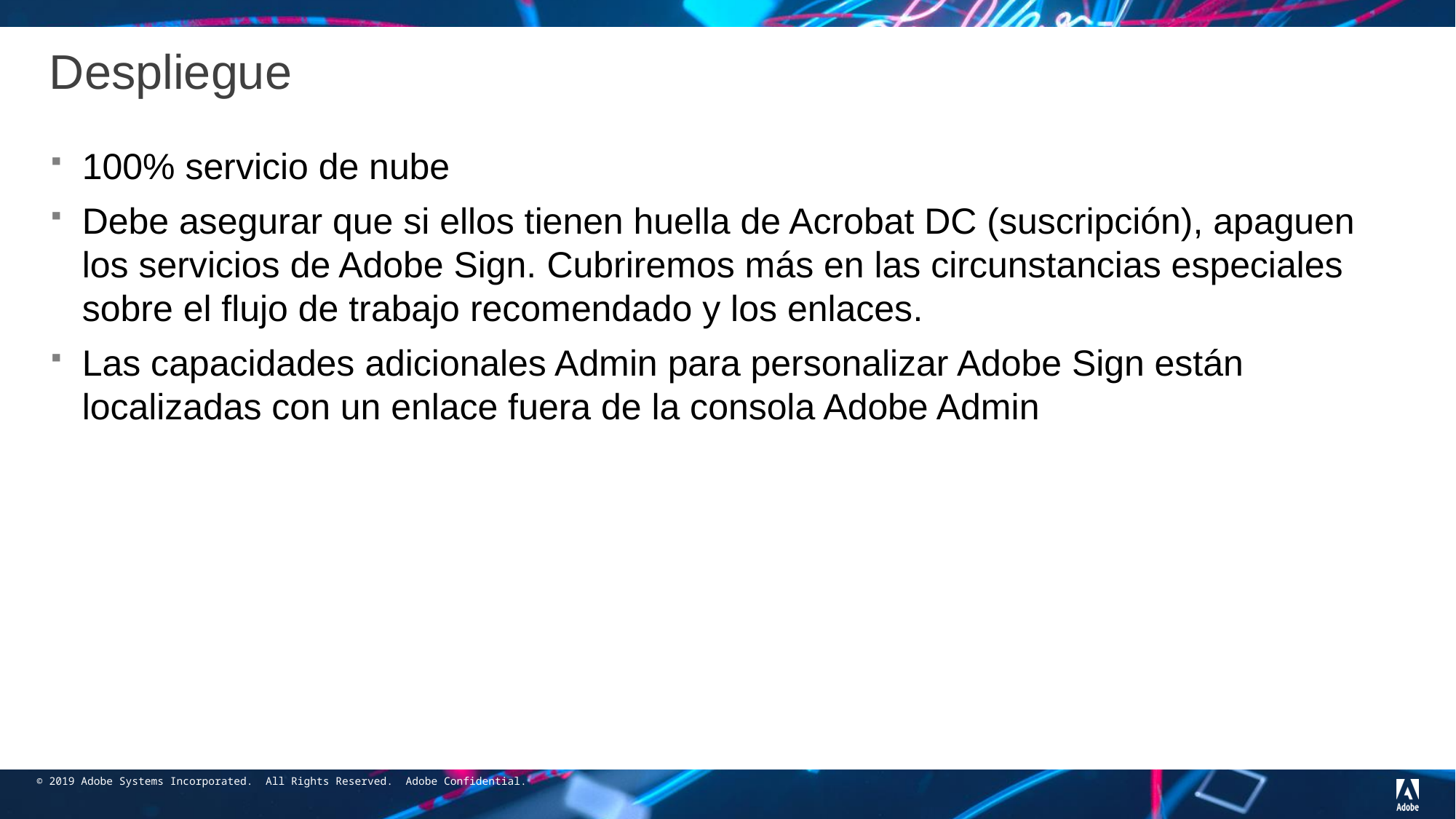

# Despliegue
100% servicio de nube
Debe asegurar que si ellos tienen huella de Acrobat DC (suscripción), apaguen los servicios de Adobe Sign. Cubriremos más en las circunstancias especiales sobre el flujo de trabajo recomendado y los enlaces.
Las capacidades adicionales Admin para personalizar Adobe Sign están localizadas con un enlace fuera de la consola Adobe Admin